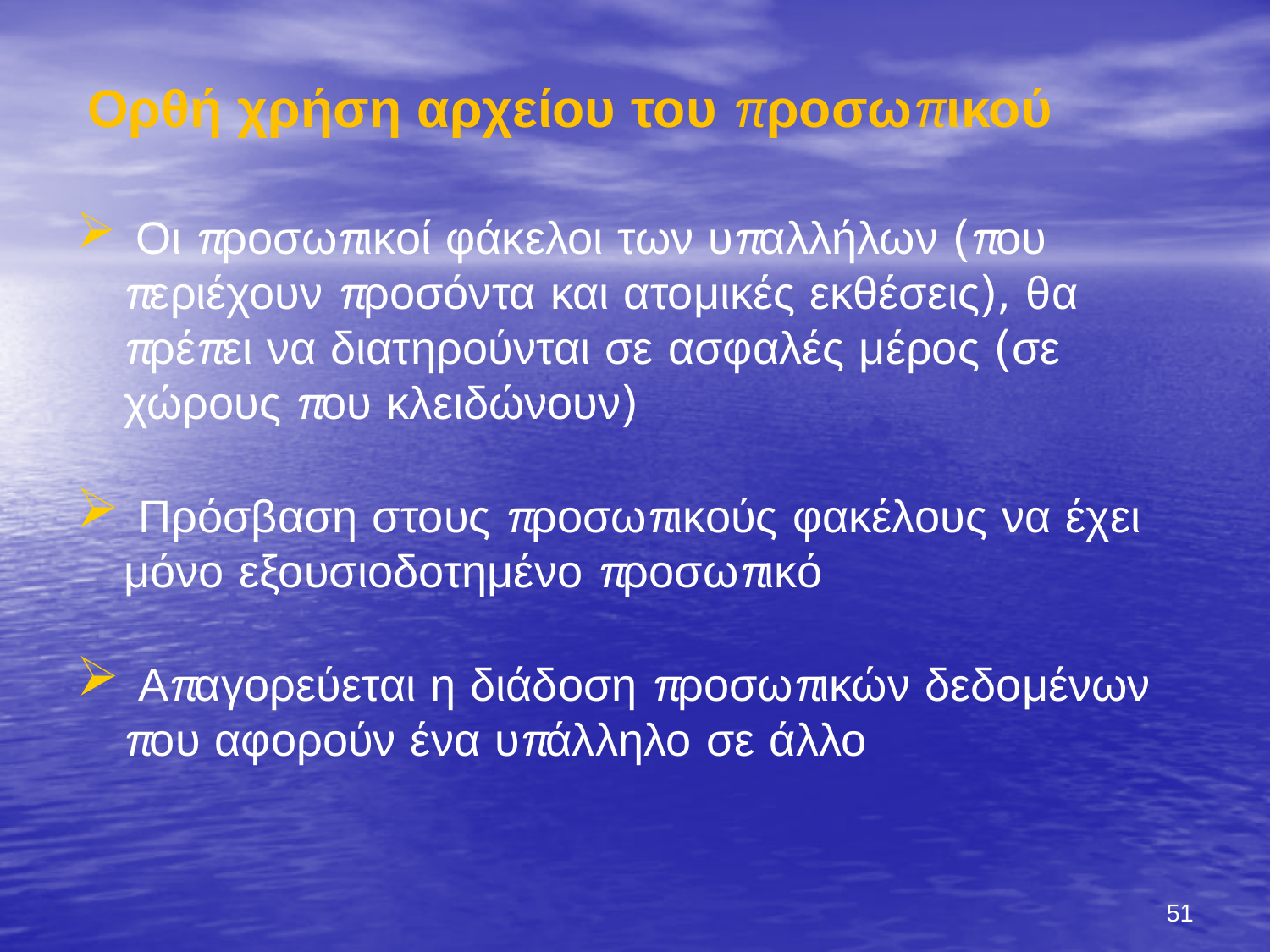

# Ορθή χρήση αρχείου του προσωπικού

 Οι προσωπικοί φάκελοι των υπαλλήλων (που περιέχουν προσόντα και ατομικές εκθέσεις), θα πρέπει να διατηρούνται σε ασφαλές μέρος (σε χώρους που κλειδώνουν)

 Πρόσβαση στους προσωπικούς φακέλους να έχει μόνο εξουσιοδοτημένο προσωπικό

 Απαγορεύεται η διάδοση προσωπικών δεδομένων που αφορούν ένα υπάλληλο σε άλλο

51